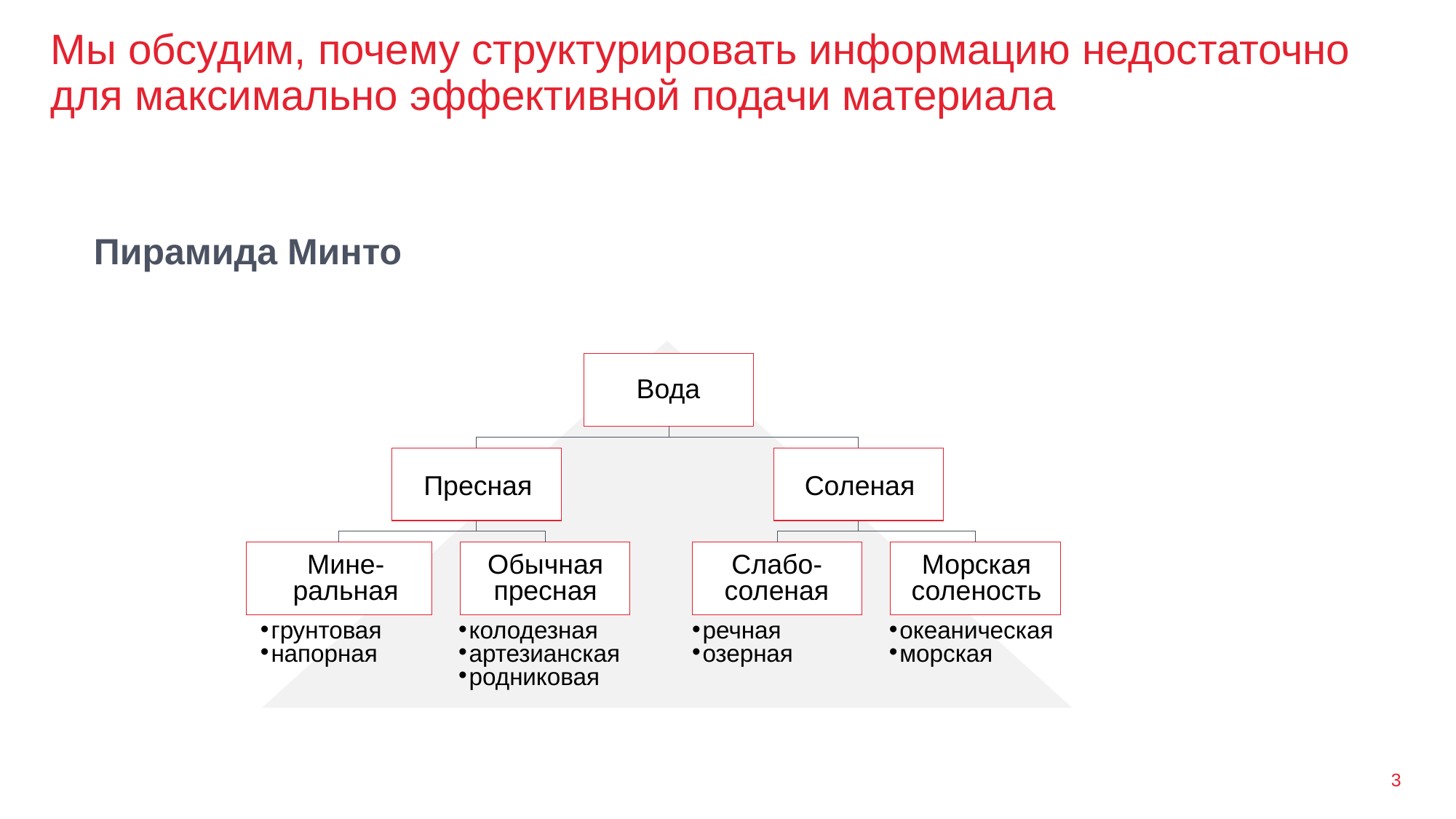

# Мы обсудим, почему структурировать информацию недостаточно для максимально эффективной подачи материала
Пирамида Минто

Вода

Пресная
Соленая

Мине-ральная
Обычная пресная
Слабо- соленая
Морская соленость
грунтовая
напорная
колодезная
артезианская
родниковая
речная
озерная
океаническая
морская
3